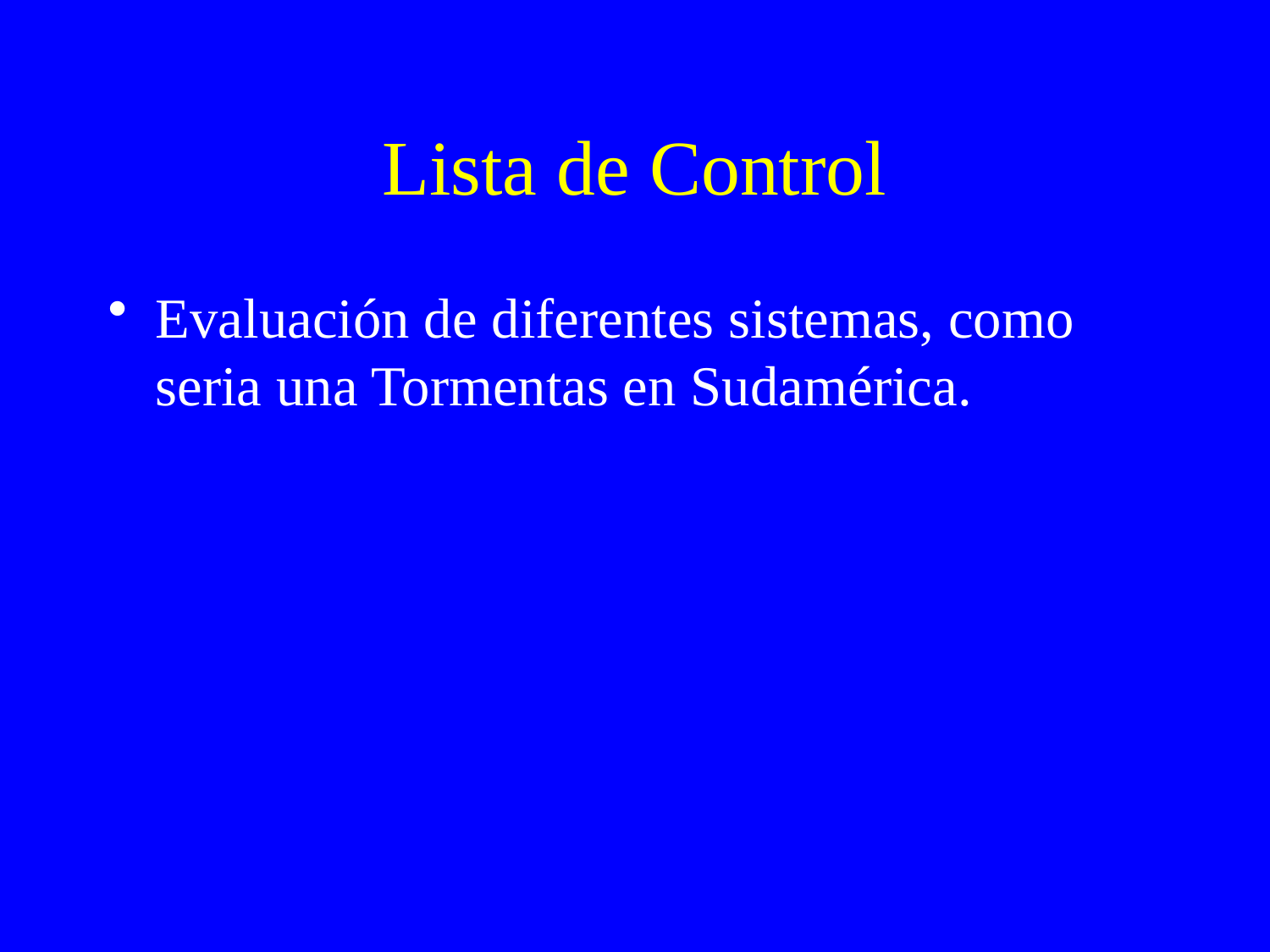

# Lista de Control
Evaluación de diferentes sistemas, como seria una Tormentas en Sudamérica.